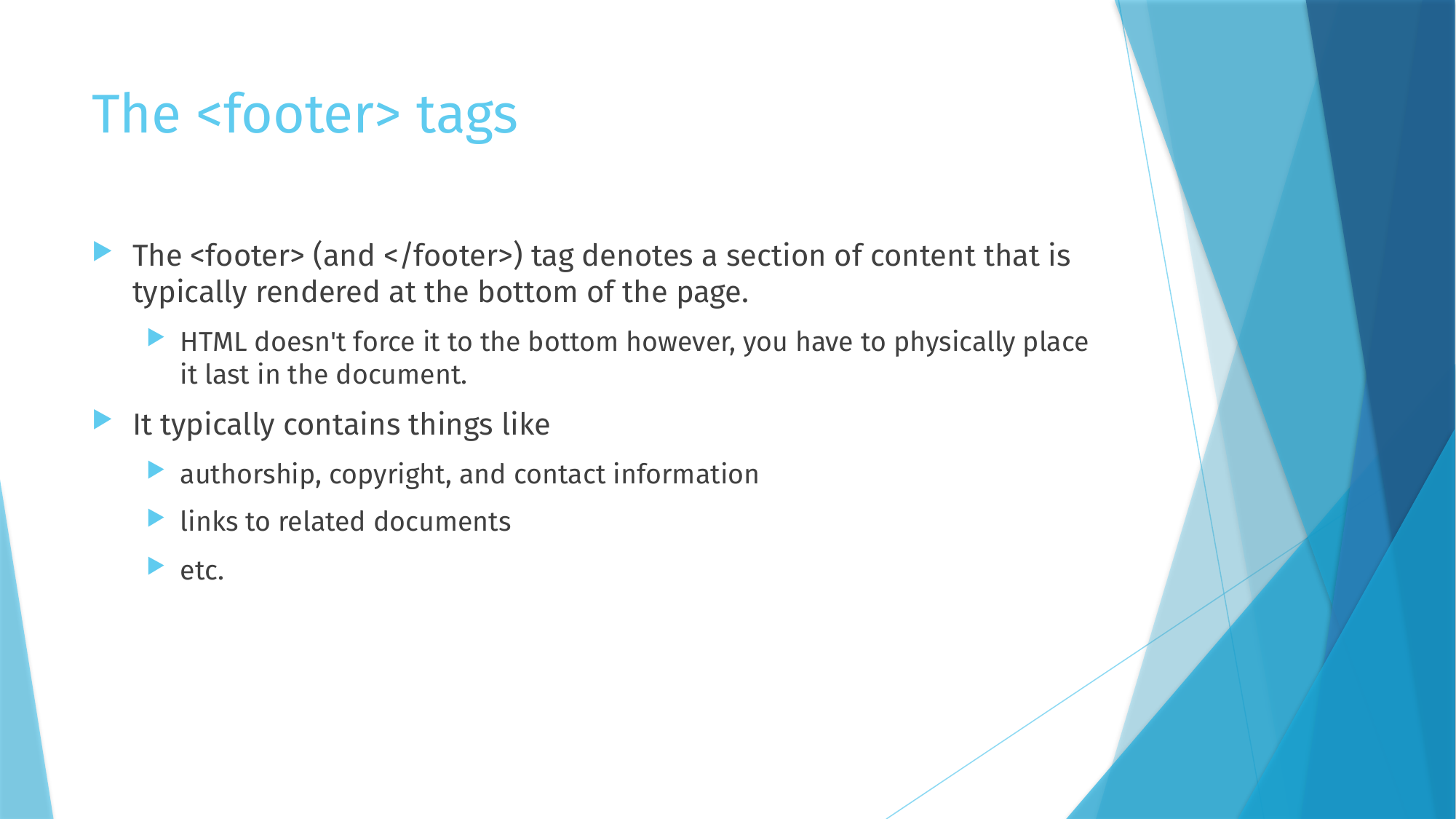

# The <footer> tags
The <footer> (and </footer>) tag denotes a section of content that is typically rendered at the bottom of the page.
HTML doesn't force it to the bottom however, you have to physically place it last in the document.
It typically contains things like
authorship, copyright, and contact information
links to related documents
etc.